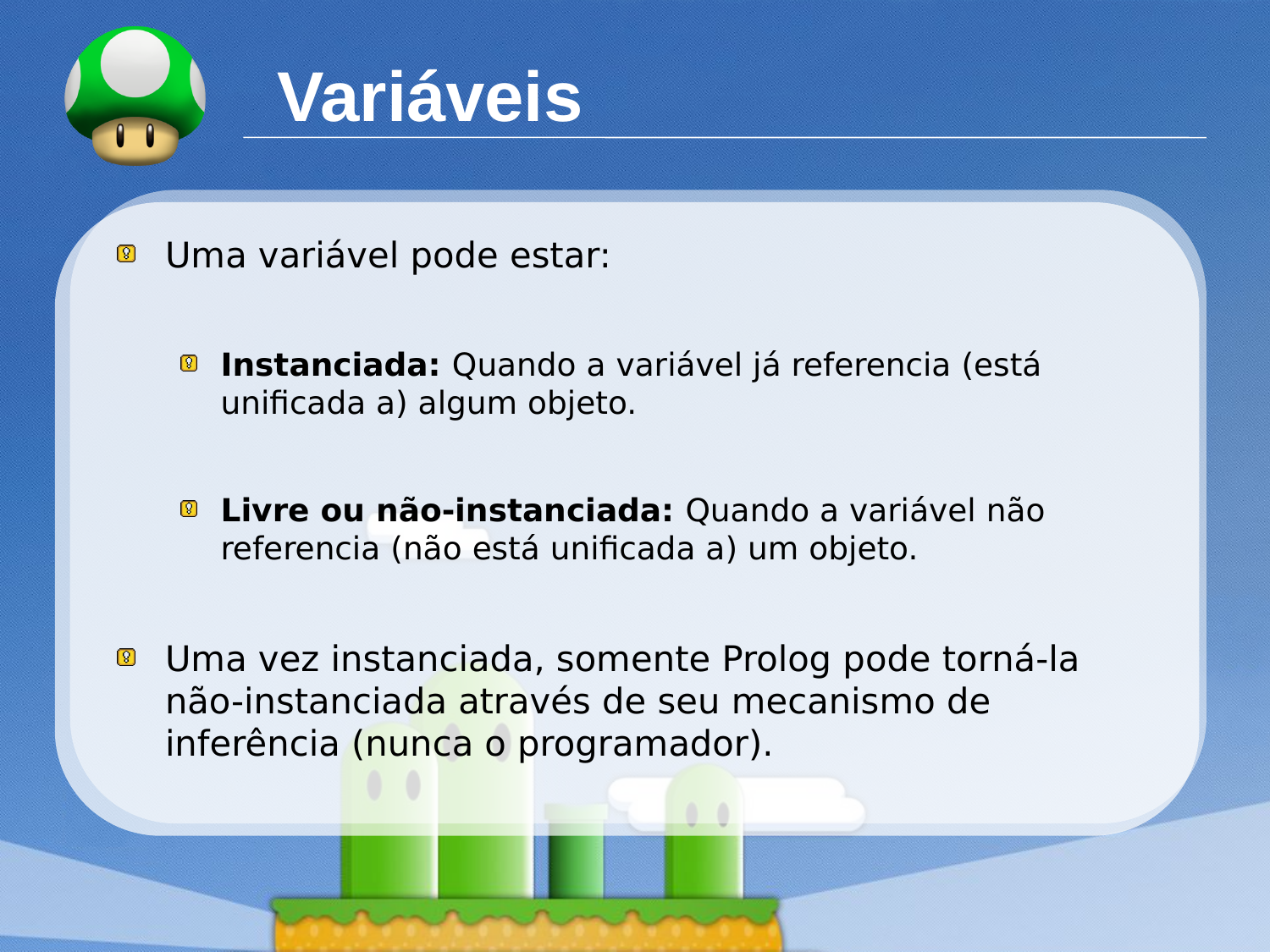

# Variáveis
Uma variável pode estar:

Instanciada: Quando a variável já referencia (está unificada a) algum objeto.

Livre ou não-instanciada: Quando a variável não referencia (não está unificada a) um objeto.

Uma vez instanciada, somente Prolog pode torná-la não-instanciada através de seu mecanismo de inferência (nunca o programador).